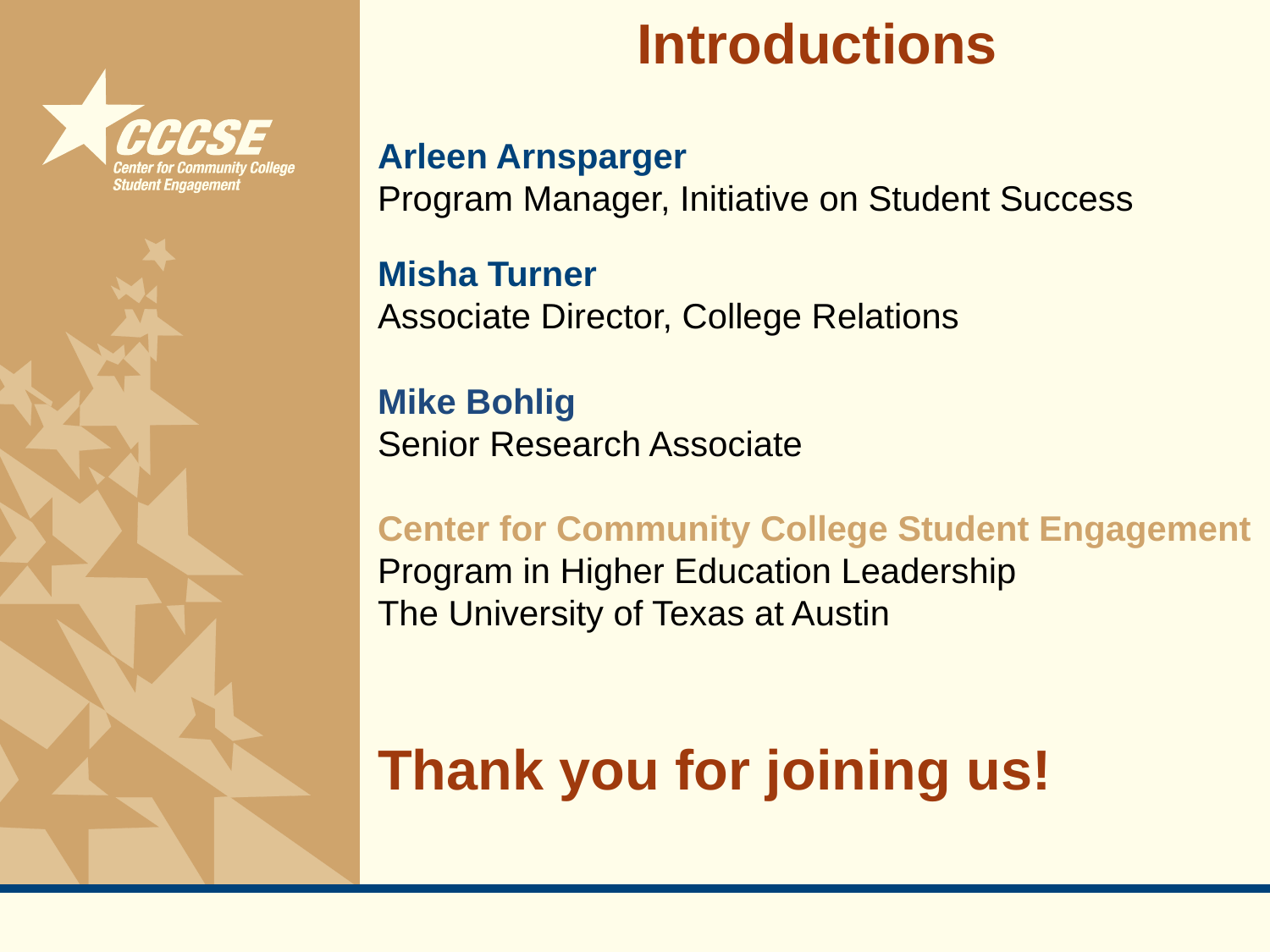

Introductions
Arleen Arnsparger
Program Manager, Initiative on Student Success

Misha Turner
Associate Director, College Relations

Mike Bohlig
Senior Research Associate

Center for Community College Student Engagement
Program in Higher Education Leadership
The University of Texas at Austin

Thank you for joining us!